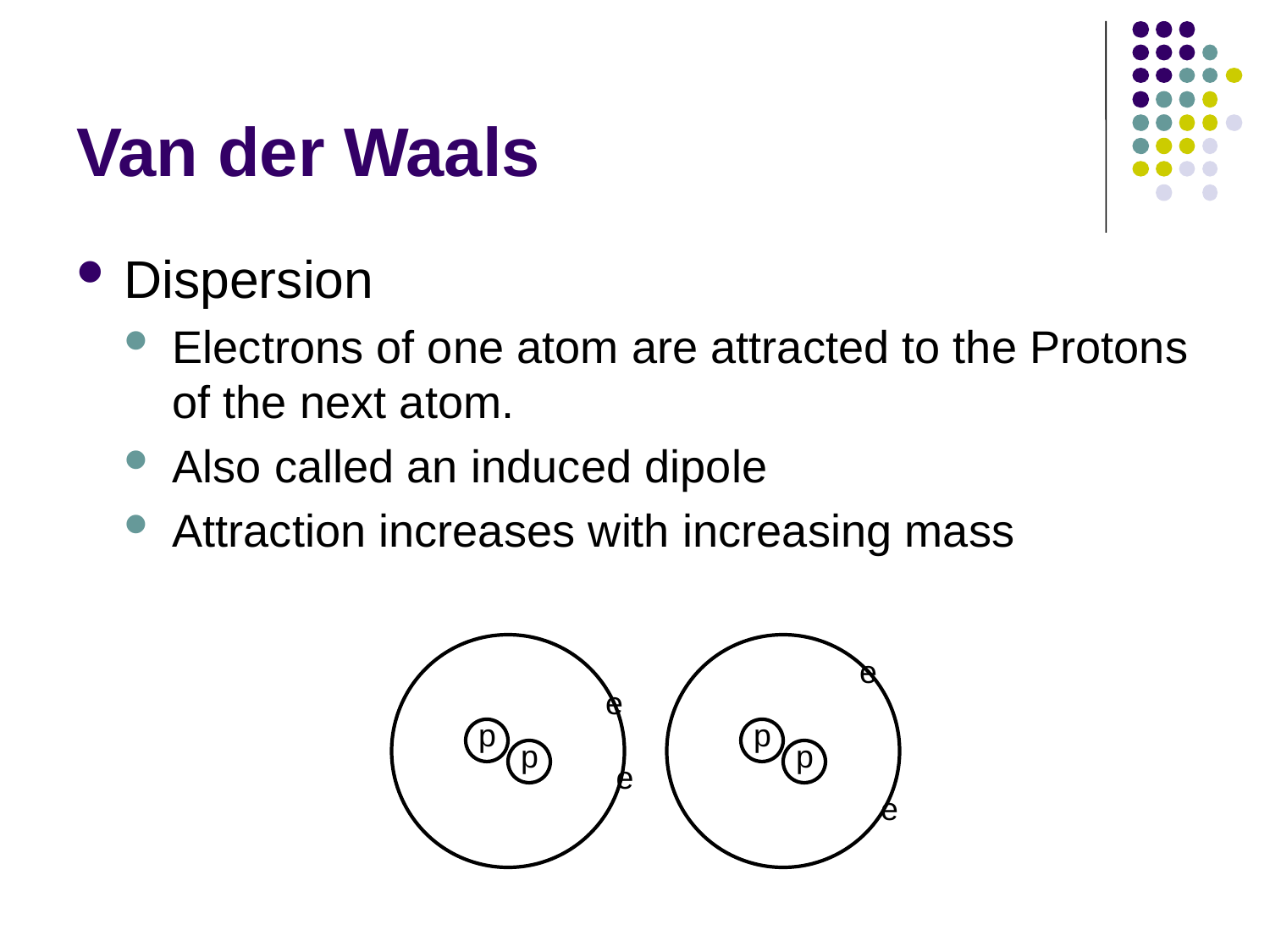

# Van der Waals
Dispersion
Electrons of one atom are attracted to the Protons of the next atom.
Also called an induced dipole
Attraction increases with increasing mass

e
e
p
p

p
p

e
e